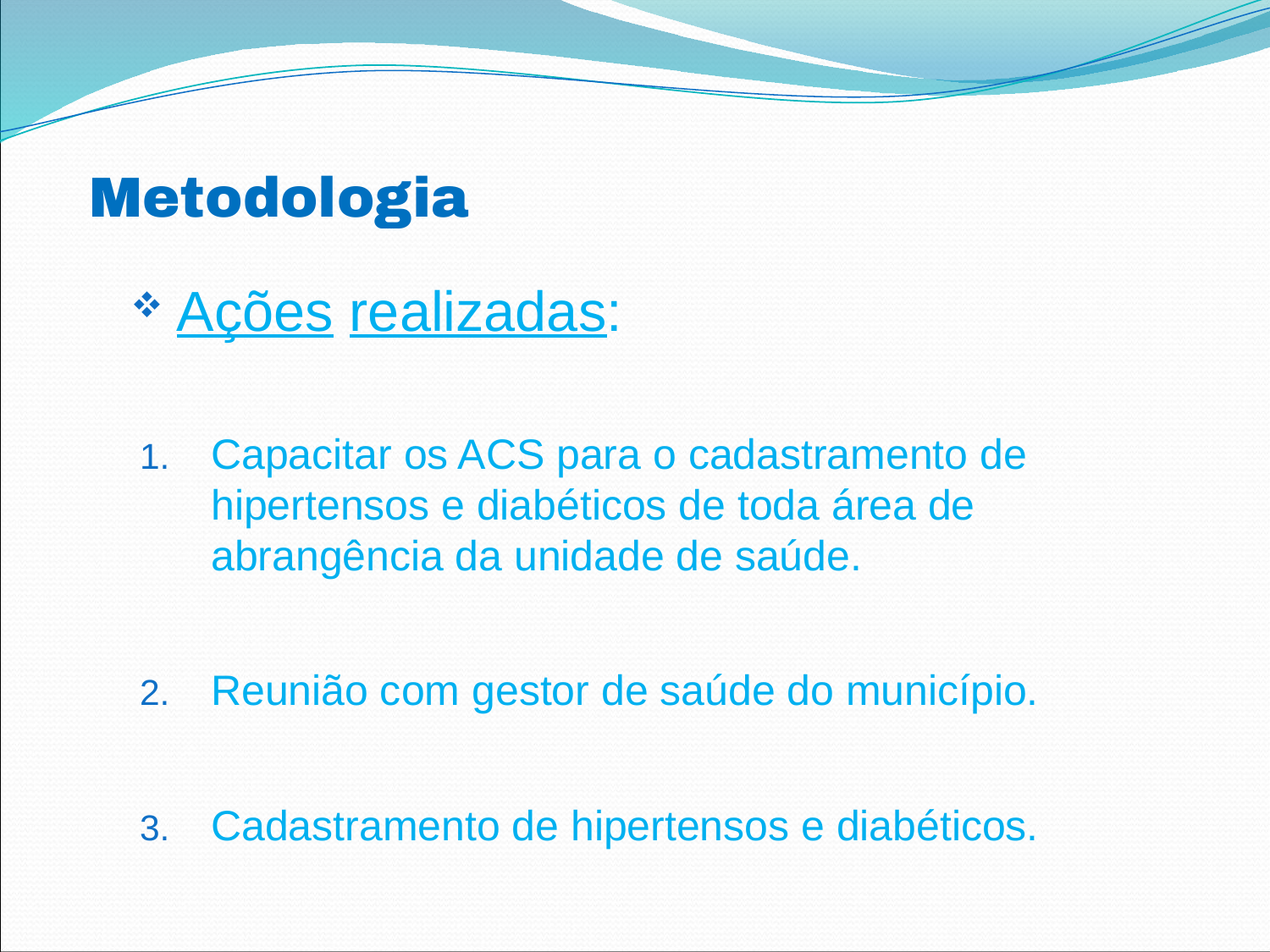

# Metodologia
 Ações realizadas:

Capacitar os ACS para o cadastramento de hipertensos e diabéticos de toda área de abrangência da unidade de saúde.

Reunião com gestor de saúde do município.

Cadastramento de hipertensos e diabéticos.